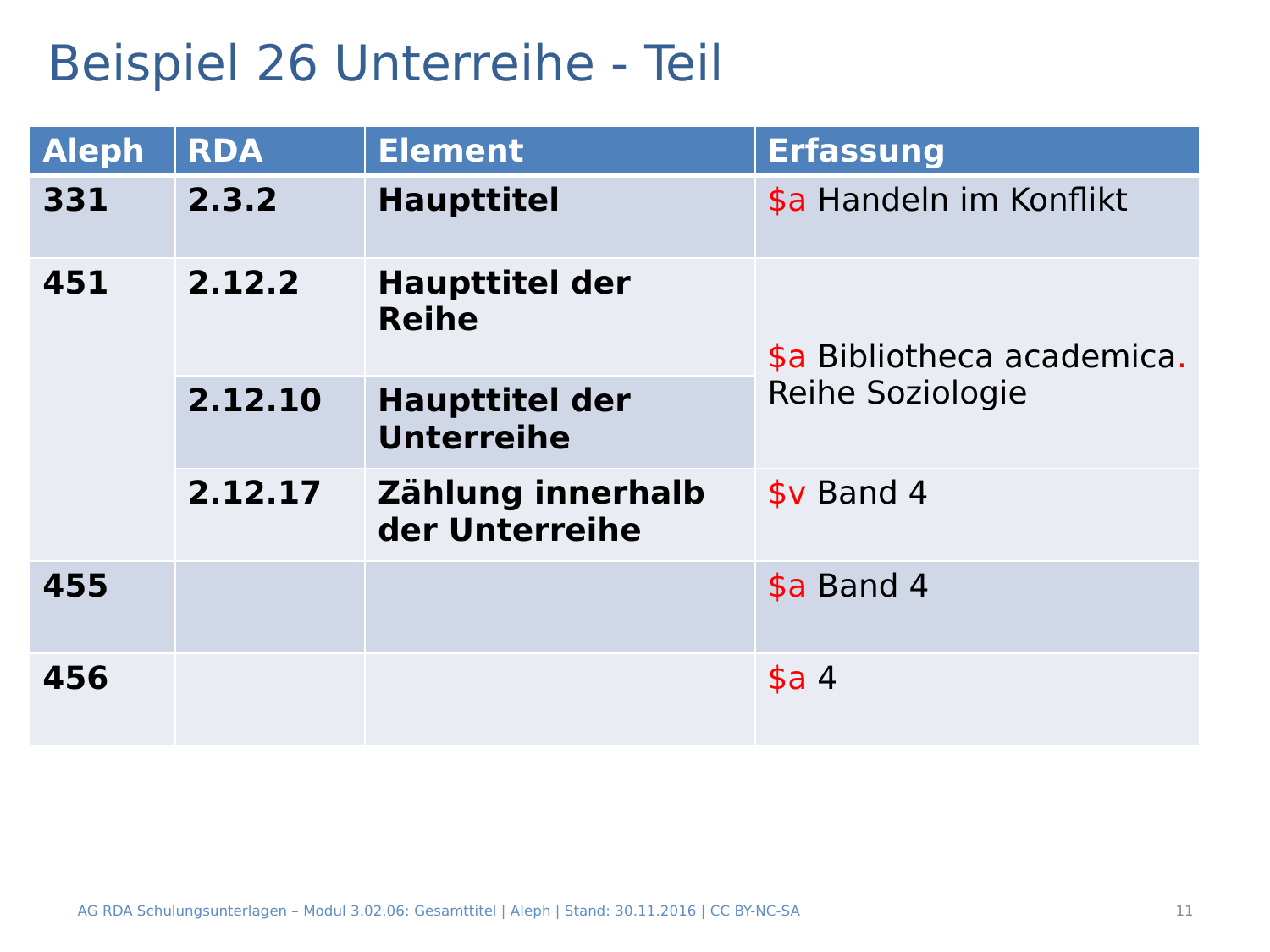

# Beispiel 26 Unterreihe - Teil
| Aleph | RDA | Element | Erfassung |
| --- | --- | --- | --- |
| 331 | 2.3.2 | Haupttitel | $a Handeln im Konflikt |
| 451 | 2.12.2 | Haupttitel der Reihe | $a Bibliotheca academica. Reihe Soziologie |
|  | 2.12.10 | Haupttitel der Unterreihe |  |
|  | 2.12.17 | Zählung innerhalb der Unterreihe | $v Band 4 |
| 455 |  |  | $a Band 4 |
| 456 |  |  | $a 4 |

AG RDA Schulungsunterlagen – Modul 3.02.06: Gesamttitel | Aleph | Stand: 30.11.2016 | CC BY-NC-SA
11